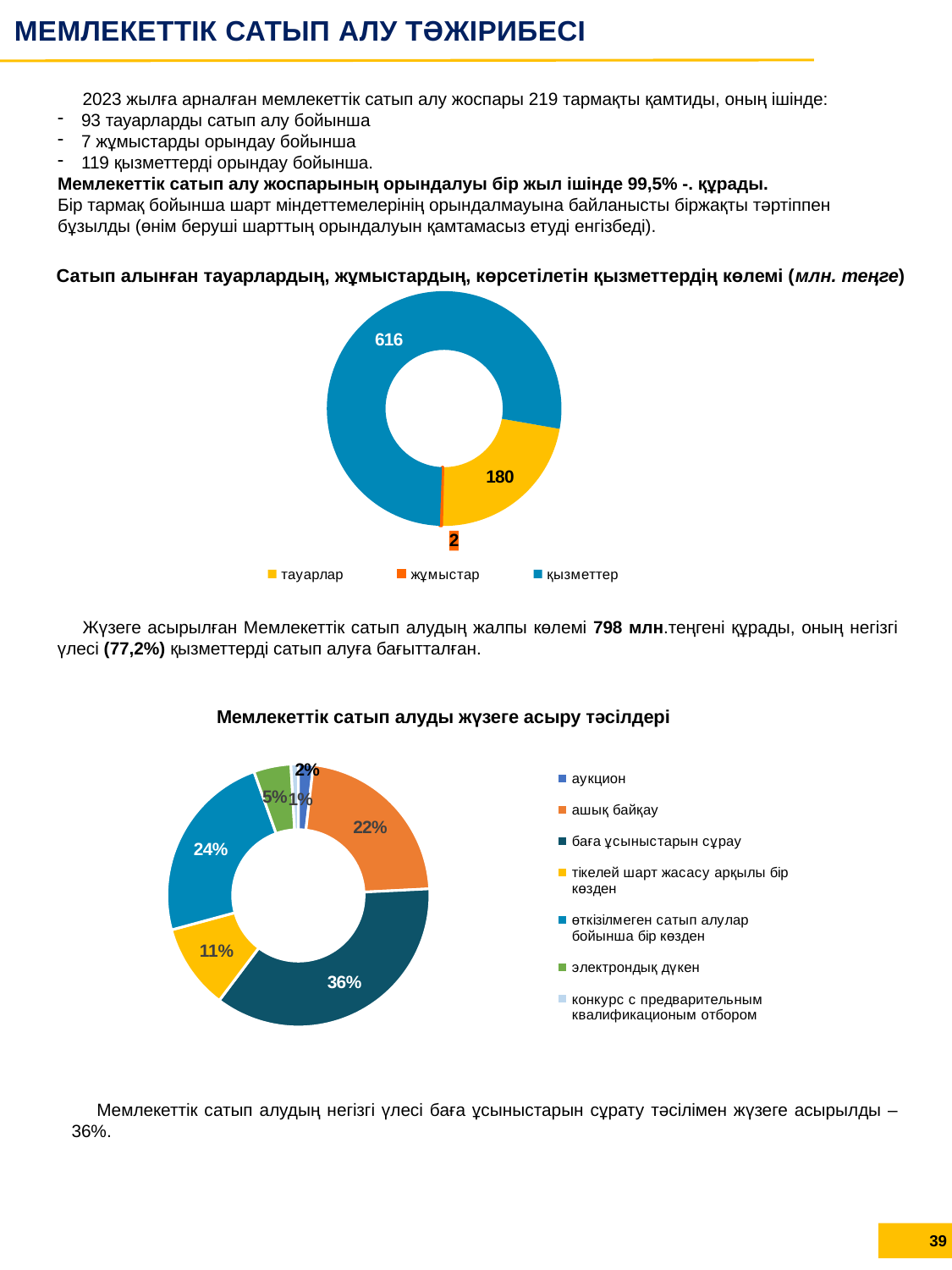

МЕМЛЕКЕТТІК САТЫП АЛУ ТӘЖІРИБЕСІ
2023 жылға арналған мемлекеттік сатып алу жоспары 219 тармақты қамтиды, оның ішінде:
93 тауарларды сатып алу бойынша
7 жұмыстарды орындау бойынша
119 қызметтерді орындау бойынша.
Мемлекеттік сатып алу жоспарының орындалуы бір жыл ішінде 99,5% -. құрады.
Бір тармақ бойынша шарт міндеттемелерінің орындалмауына байланысты біржақты тәртіппен бұзылды (өнім беруші шарттың орындалуын қамтамасыз етуді енгізбеді).

### Chart

| Category | Сумма государственной закупки по плану  (млн. тенге) |
|---|---|
| тауарлар | 180.0 |
| жұмыстар | 2.0 |
| қызметтер | 616.0 |
Сатып алынған тауарлардың, жұмыстардың, көрсетілетін қызметтердің көлемі (млн. теңге)
Жүзеге асырылған Мемлекеттік сатып алудың жалпы көлемі 798 млн.теңгені құрады, оның негізгі үлесі (77,2%) қызметтерді сатып алуға бағытталған.
Мемлекеттік сатып алуды жүзеге асыру тәсілдері

### Chart

| Category | Кол-во закупок  |
|---|---|
| аукцион  | 4.0 |
| ашық байқау | 49.0 |
| баға ұсыныстарын сұрау | 79.0 |
| тікелей шарт жасасу арқылы бір көзден | 23.0 |
| өткізілмеген сатып алулар бойынша бір көзден | 52.0 |
| электрондық дүкен | 10.0 |
| конкурс с предварительным квалификационым отбором | 2.0 |
Мемлекеттік сатып алудың негізгі үлесі баға ұсыныстарын сұрату тәсілімен жүзеге асырылды – 36%.
39